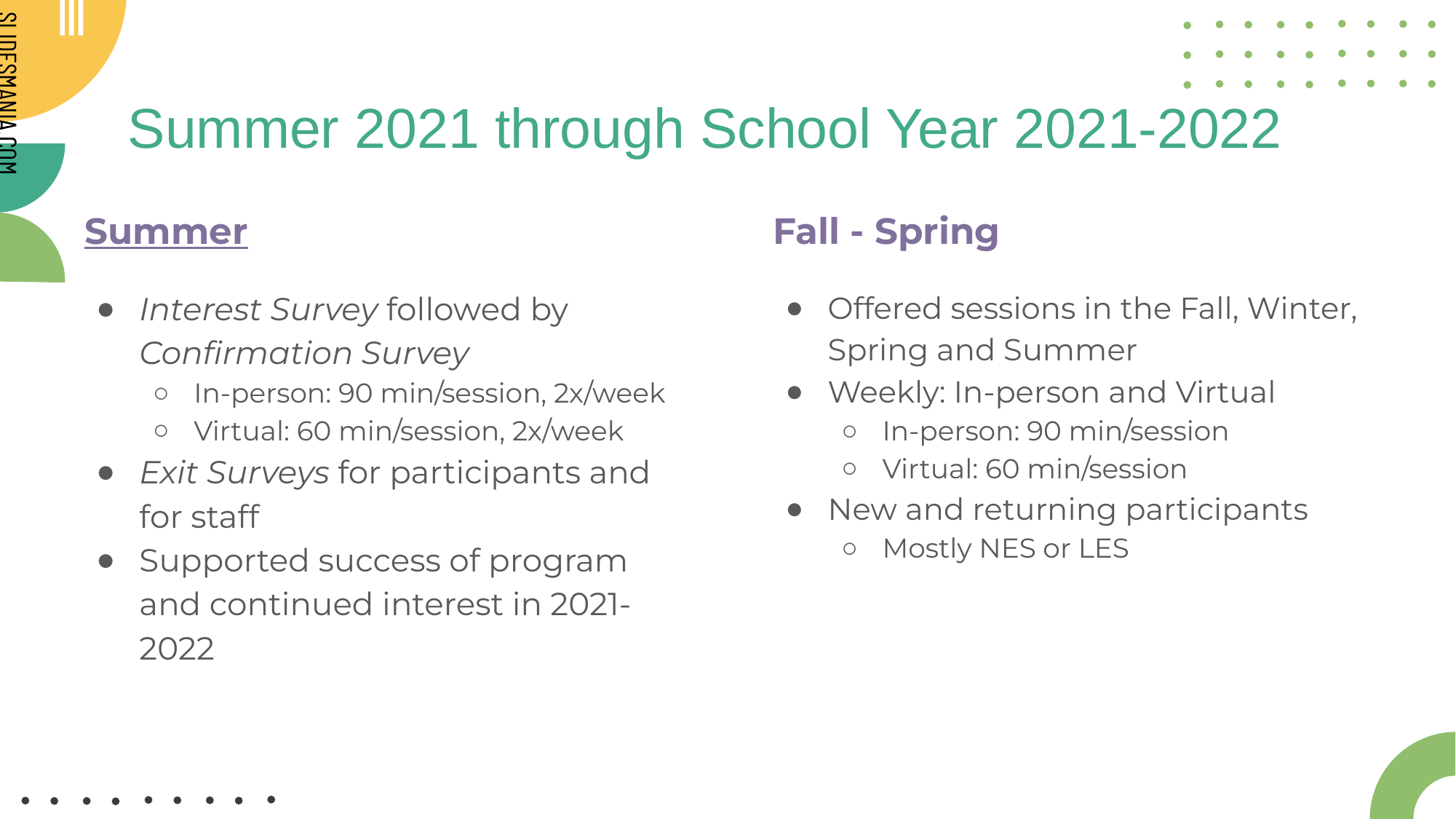

# Summer 2021 through School Year 2021-2022
Summer
Interest Survey followed by Confirmation Survey
In-person: 90 min/session, 2x/week
Virtual: 60 min/session, 2x/week
Exit Surveys for participants and for staff
Supported success of program and continued interest in 2021-2022

Fall - Spring
Offered sessions in the Fall, Winter, Spring and Summer
Weekly: In-person and Virtual
In-person: 90 min/session
Virtual: 60 min/session
New and returning participants
Mostly NES or LES